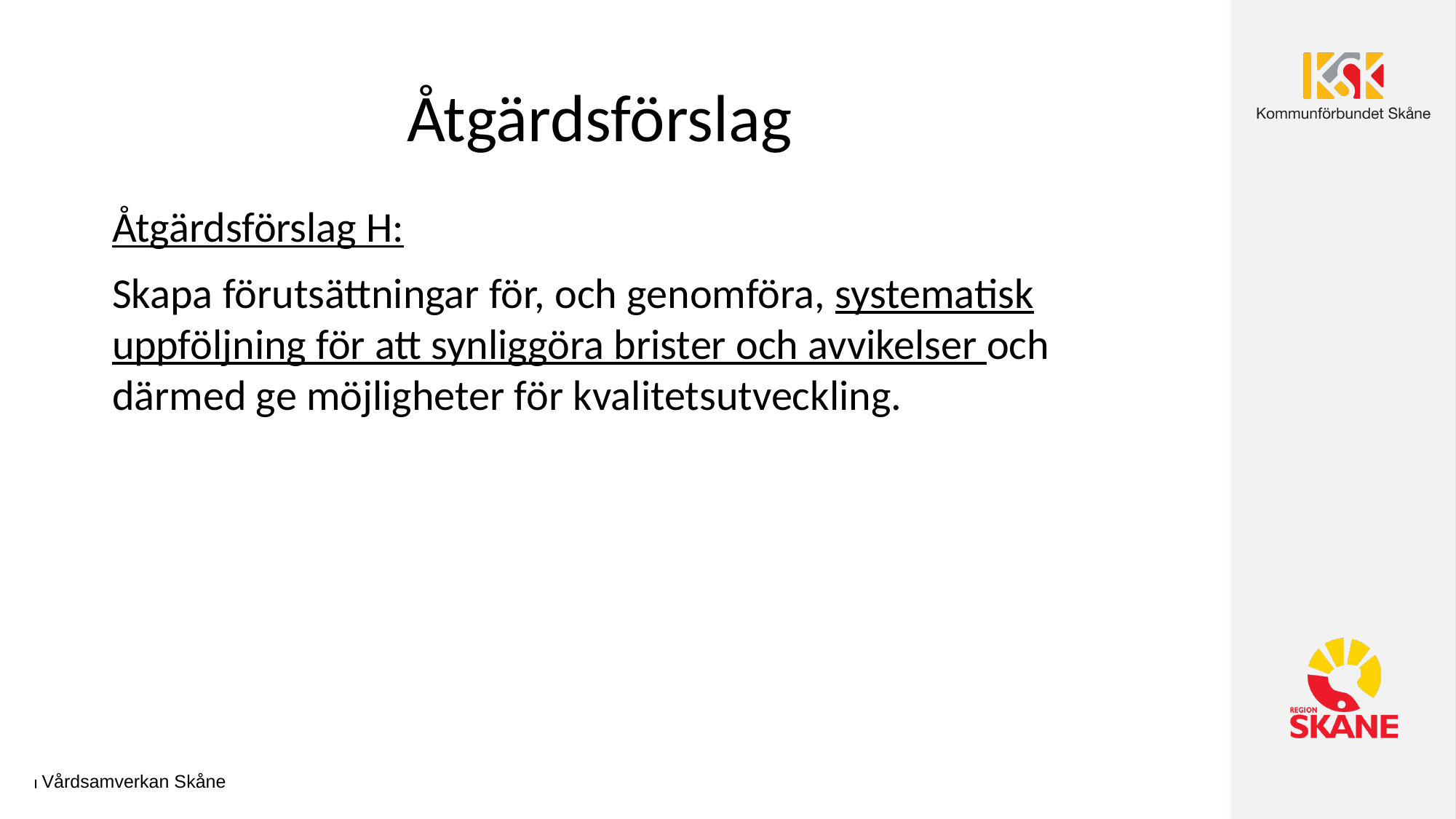

# Åtgärdsförslag
Åtgärdsförslag H:
Skapa förutsättningar för, och genomföra, systematisk uppföljning för att synliggöra brister och avvikelser och därmed ge möjligheter för kvalitetsutveckling.